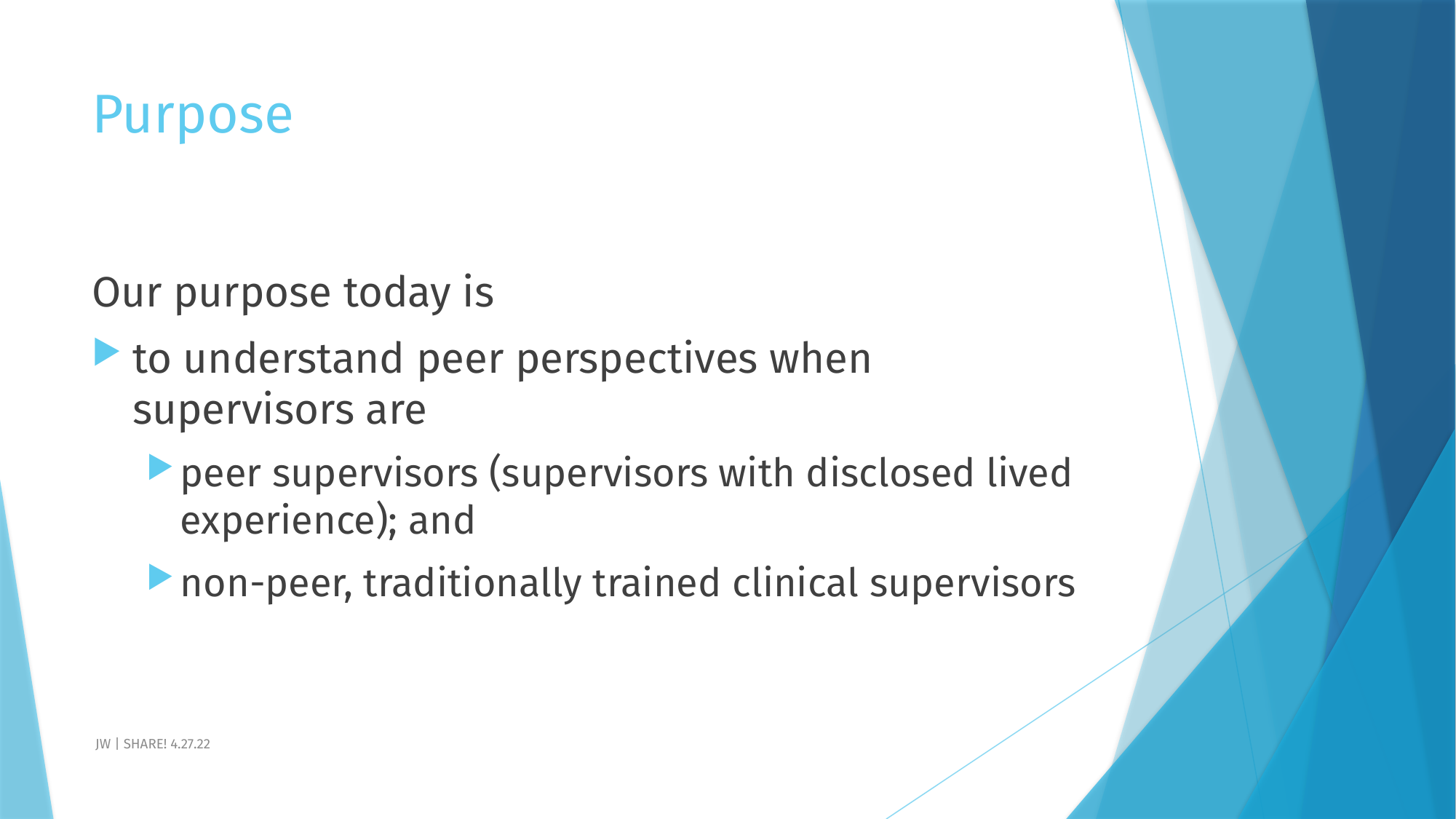

# Purpose
Our purpose today is
to understand peer perspectives when  supervisors are
peer supervisors (supervisors with disclosed lived experience); and
non-peer, traditionally trained clinical supervisors
 JW | SHARE! 4.27.22